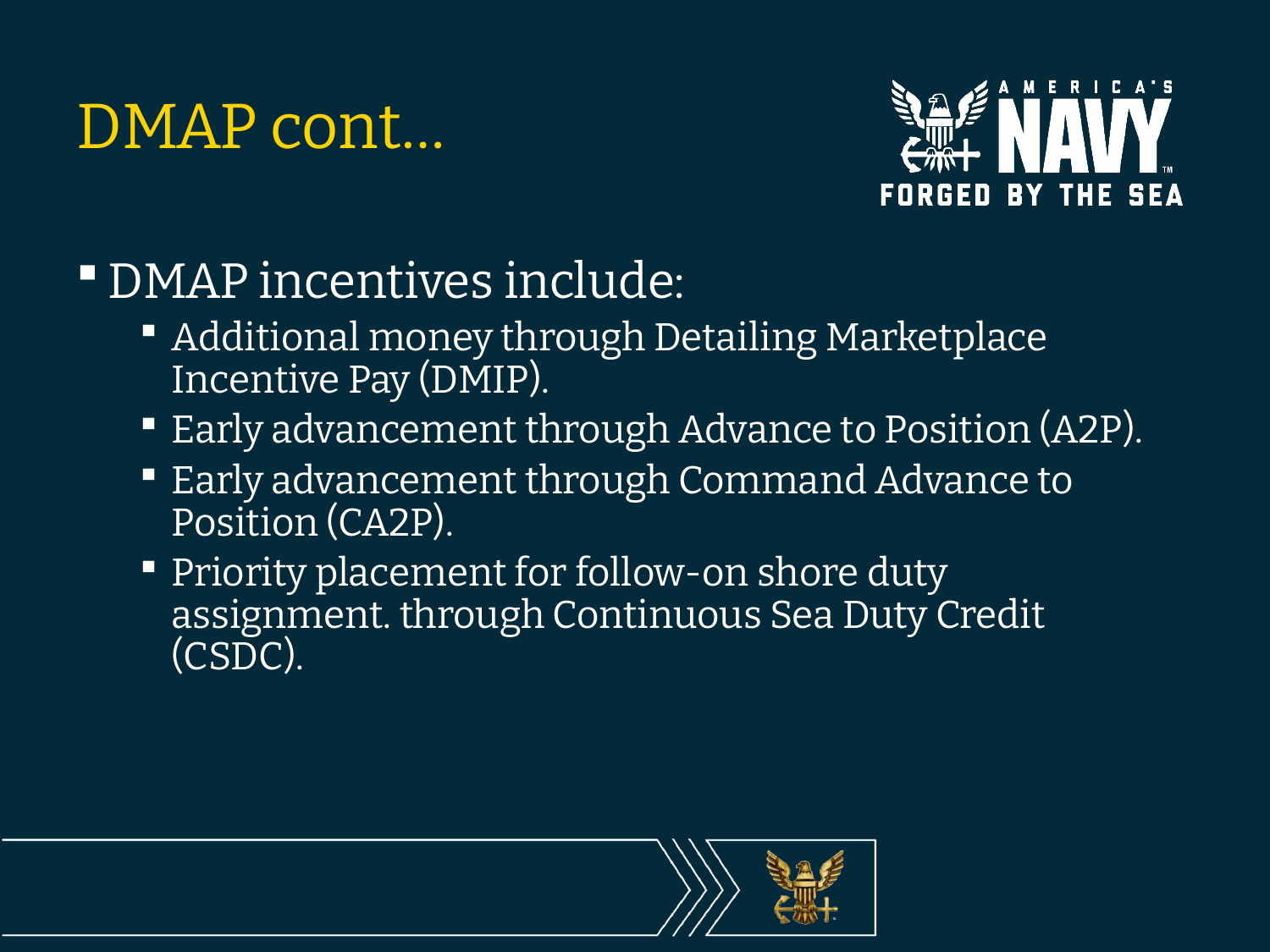

# DMAP cont…
DMAP incentives include:
Additional money through Detailing Marketplace Incentive Pay (DMIP).
Early advancement through Advance to Position (A2P).
Early advancement through Command Advance to Position (CA2P).
Priority placement for follow-on shore duty assignment. through Continuous Sea Duty Credit (CSDC).